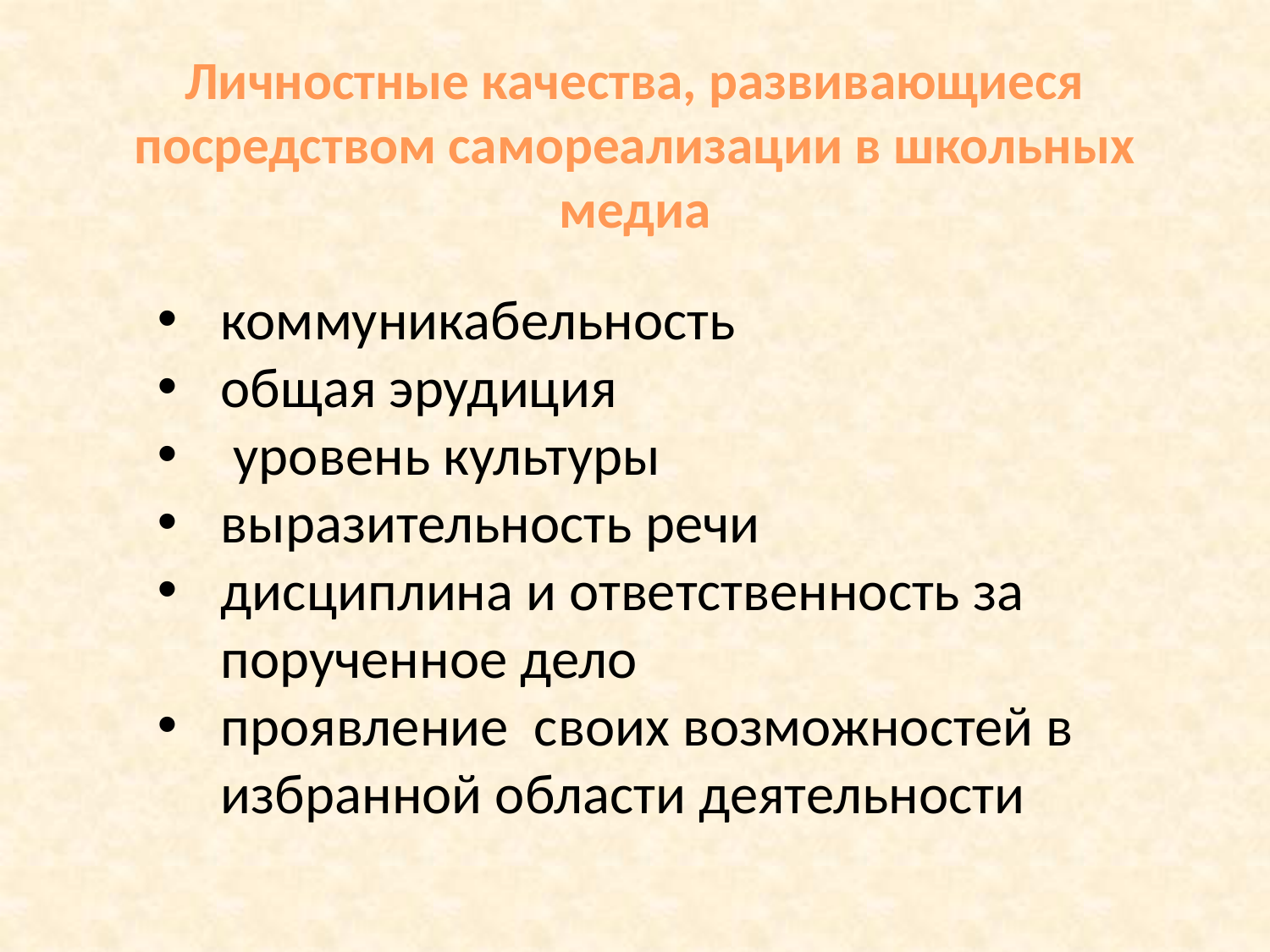

# Личностные качества, развивающиеся посредством самореализации в школьных медиа
коммуникабельность
общая эрудиция
 уровень культуры
выразительность речи
дисциплина и ответственность за порученное дело
проявление  своих возможностей в избранной области деятельности